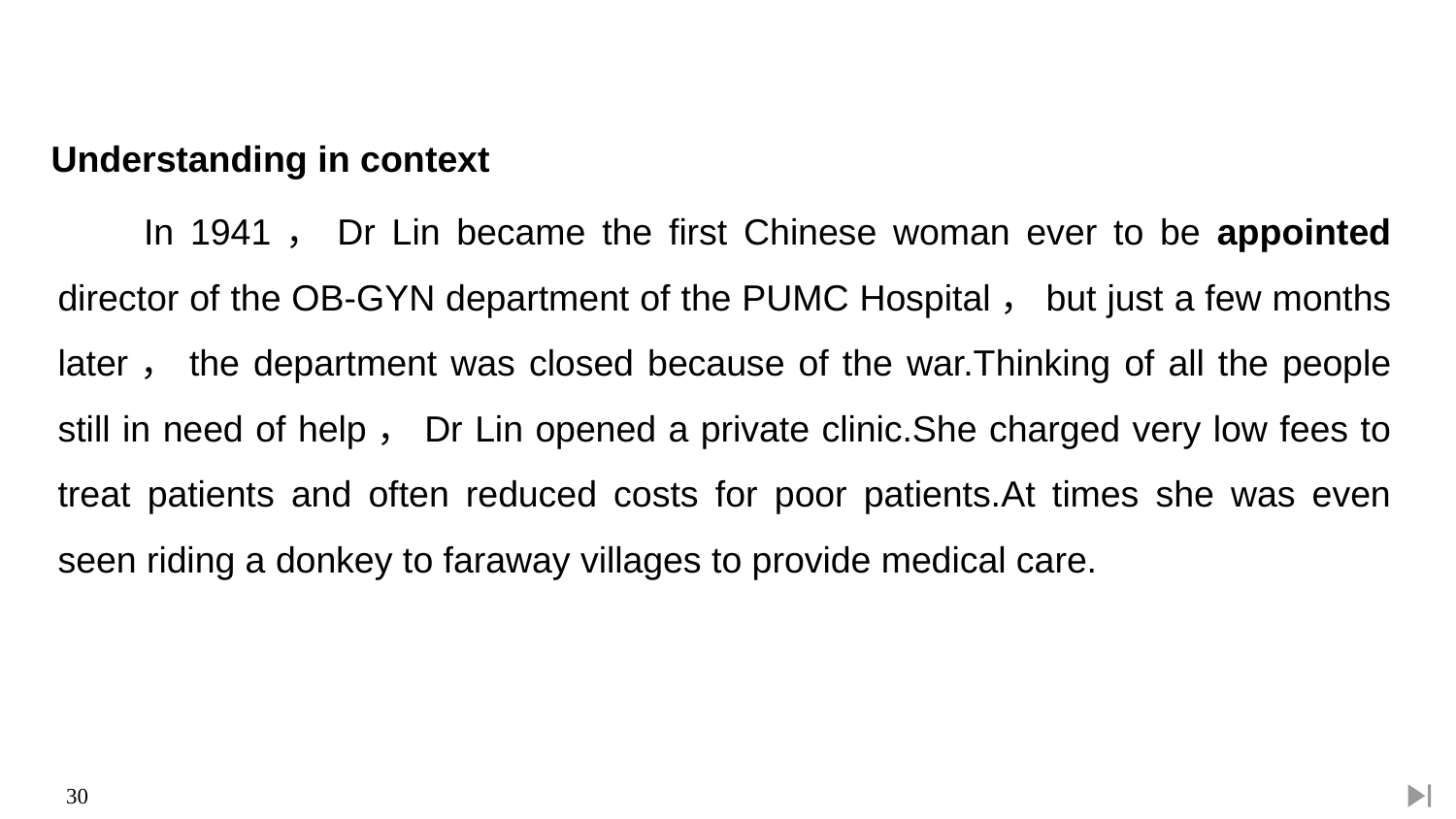

Understanding in context
In 1941，Dr Lin became the first Chinese woman ever to be appointed director of the OB-GYN department of the PUMC Hospital，but just a few months later，the department was closed because of the war.Thinking of all the people still in need of help，Dr Lin opened a private clinic.She charged very low fees to treat patients and often reduced costs for poor patients.At times she was even seen riding a donkey to faraway villages to provide medical care.